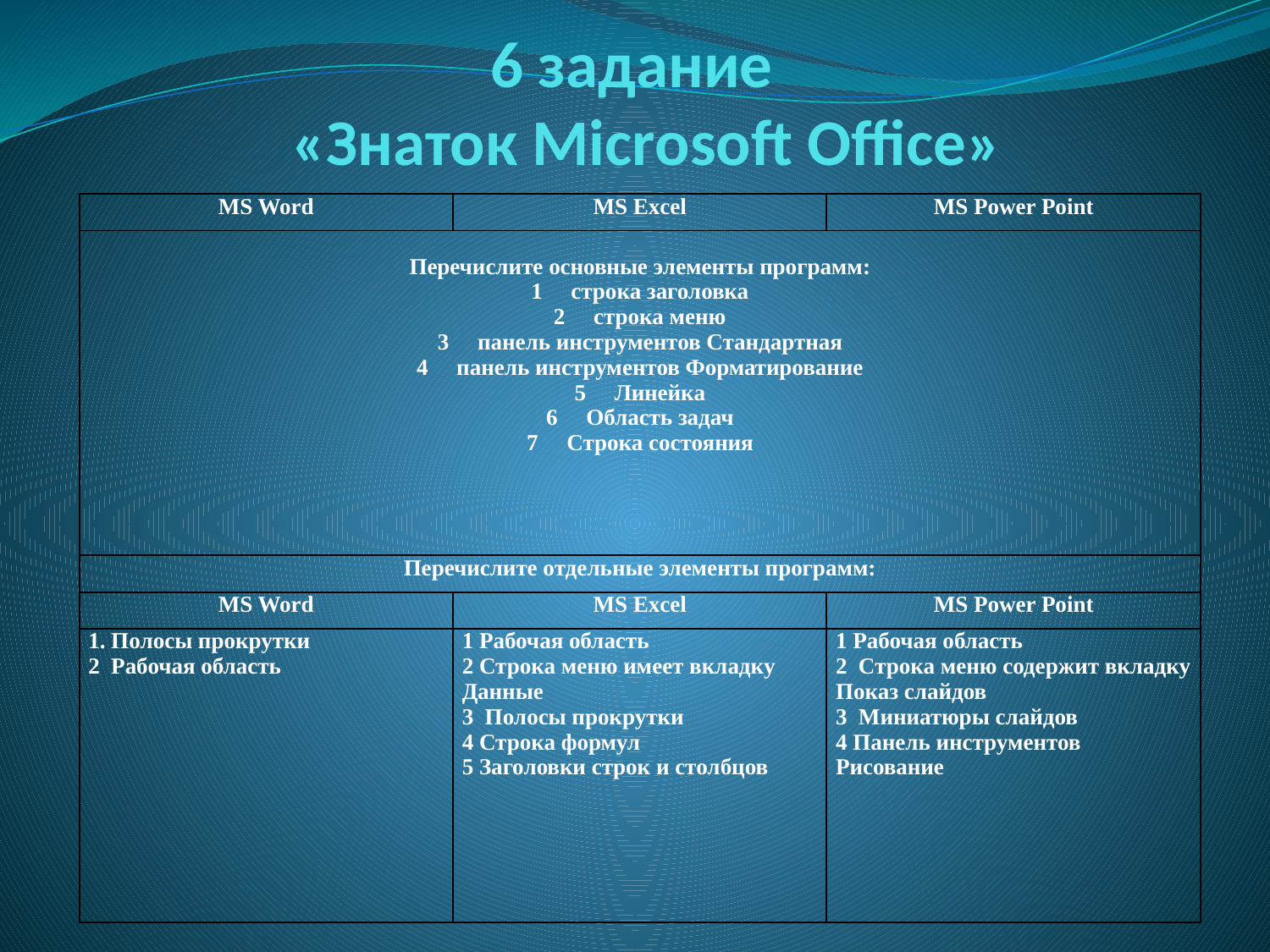

# 6 задание «Знаток Microsoft Office»
| MS Word | MS Excel | MS Power Point |
| --- | --- | --- |
| Перечислите основные элементы программ: 1 строка заголовка 2 строка меню 3 панель инструментов Стандартная 4 панель инструментов Форматирование 5 Линейка 6 Область задач 7 Строка состояния |  |  |
| Перечислите отдельные элементы программ: |  |  |
| MS Word | MS Excel | MS Power Point |
| 1. Полосы прокрутки 2 Рабочая область | 1 Рабочая область 2 Строка меню имеет вкладку Данные 3 Полосы прокрутки 4 Строка формул 5 Заголовки строк и столбцов | 1 Рабочая область 2 Строка меню содержит вкладку Показ слайдов 3 Миниатюры слайдов 4 Панель инструментов Рисование |